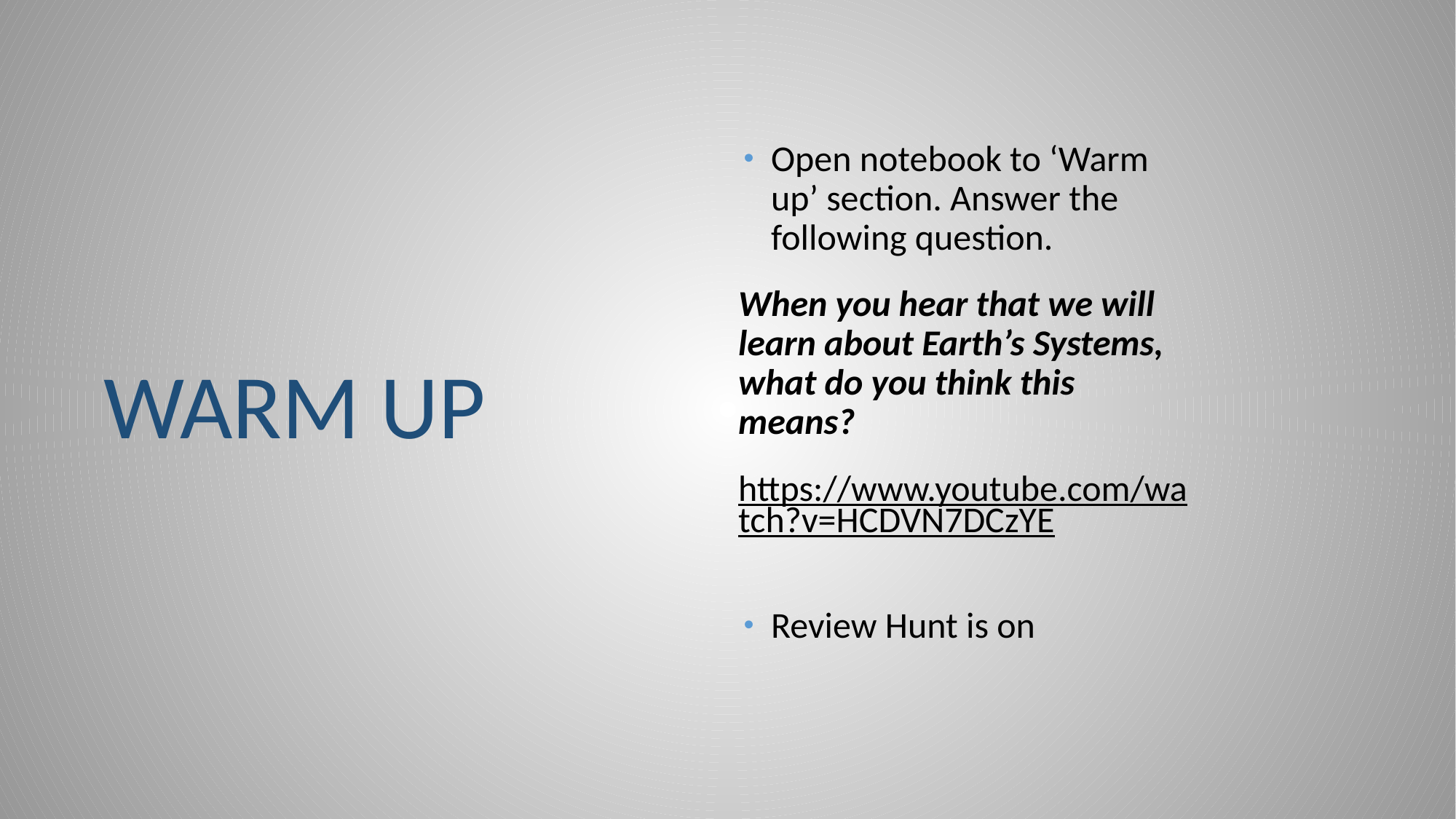

Open notebook to ‘Warm up’ section. Answer the following question.
When you hear that we will learn about Earth’s Systems, what do you think this means?
https://www.youtube.com/watch?v=HCDVN7DCzYE
Review Hunt is on

# Warm up